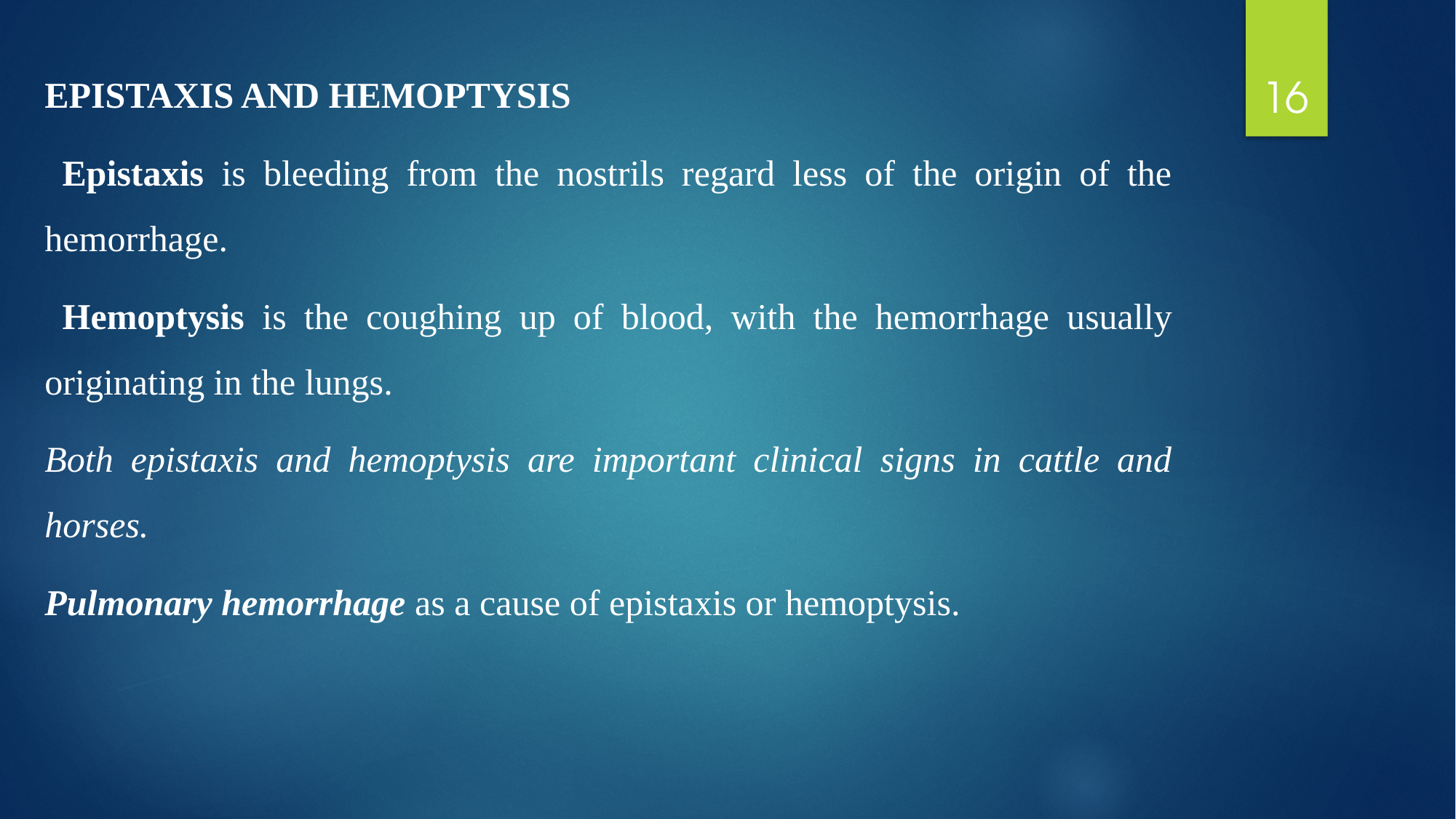

16
EPISTAXIS AND HEMOPTYSIS
 Epistaxis is bleeding from the nostrils regard less of the origin of the hemorrhage.
 Hemoptysis is the coughing up of blood, with the hemorrhage usually originating in the lungs.
Both epistaxis and hemoptysis are important clinical signs in cattle and horses.
Pulmonary hemorrhage as a cause of epistaxis or hemoptysis.